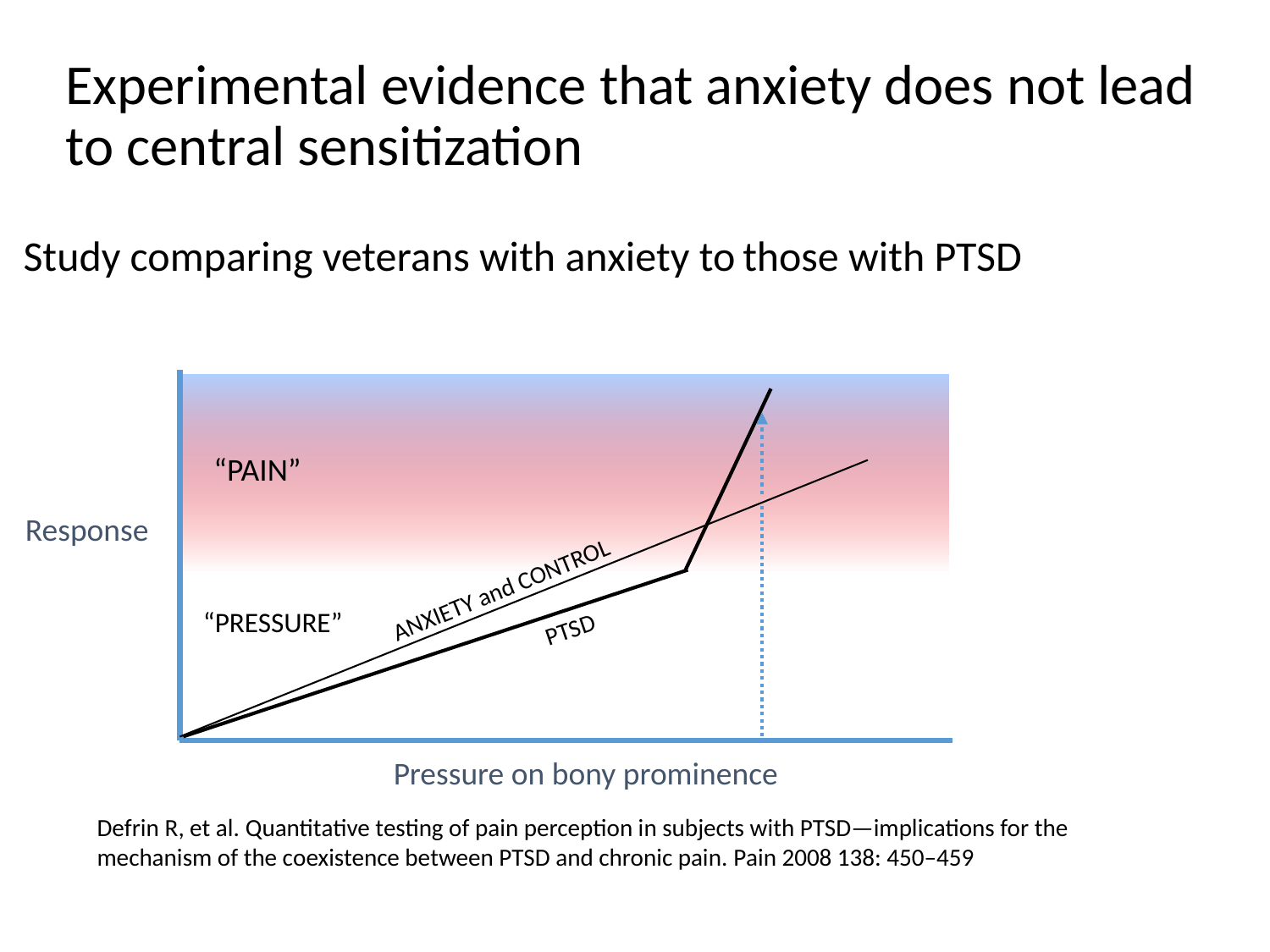

# Experimental evidence that anxiety does not lead to central sensitization
Study comparing veterans with anxiety to
those with PTSD

“PAIN”
Response
ANXIETY and CONTROL
PTSD
“PRESSURE”
Pressure on bony prominence
Defrin R, et al. Quantitative testing of pain perception in subjects with PTSD—implications for the mechanism of the coexistence between PTSD and chronic pain. Pain 2008 138: 450–459